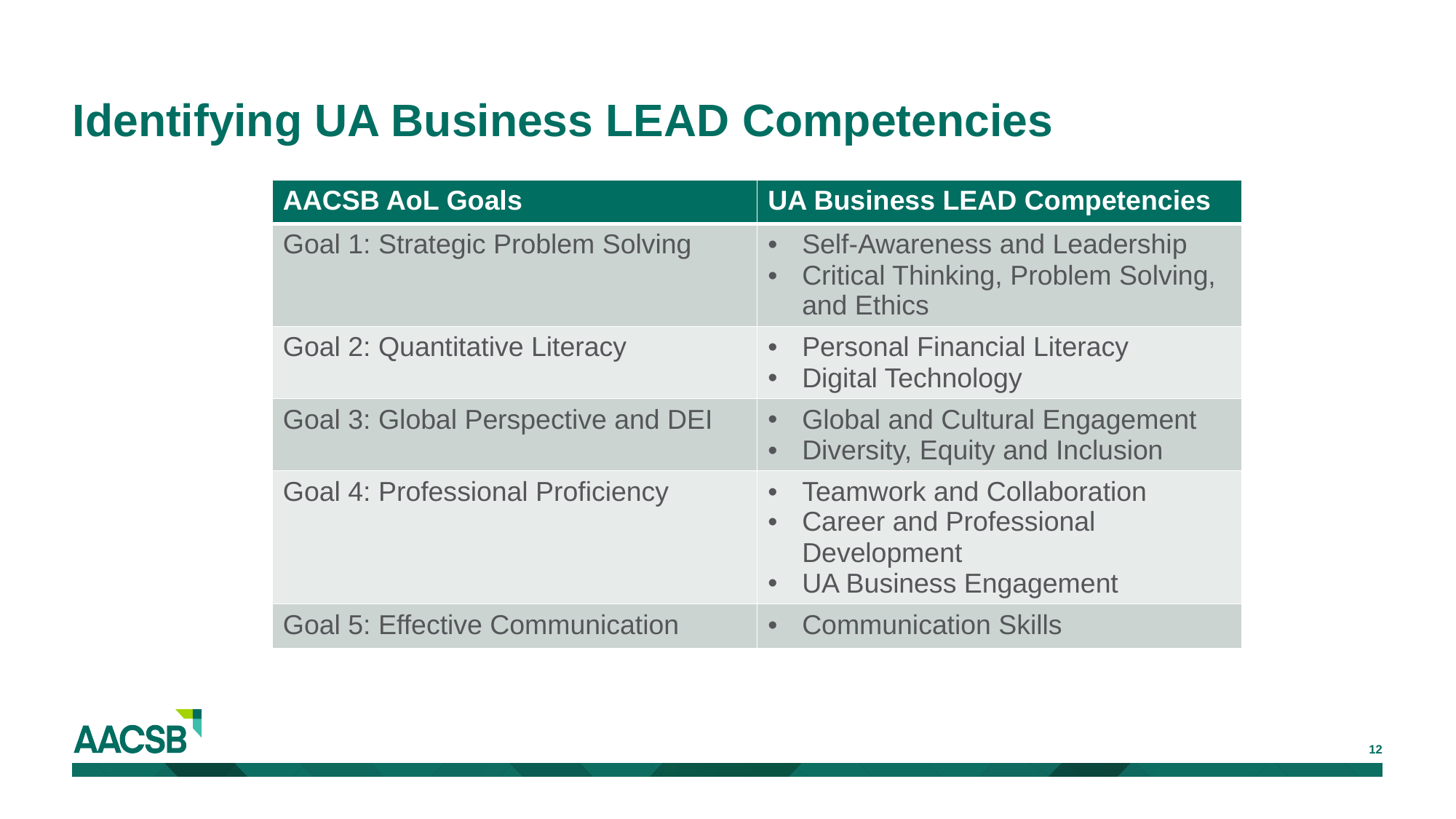

# Identifying UA Business LEAD Competencies
| AACSB AoL Goals | UA Business LEAD Competencies |
| --- | --- |
| Goal 1: Strategic Problem Solving | Self-Awareness and Leadership Critical Thinking, Problem Solving, and Ethics |
| Goal 2: Quantitative Literacy | Personal Financial Literacy Digital Technology |
| Goal 3: Global Perspective and DEI | Global and Cultural Engagement Diversity, Equity and Inclusion |
| Goal 4: Professional Proficiency | Teamwork and Collaboration Career and Professional Development UA Business Engagement |
| Goal 5: Effective Communication | Communication Skills |

12